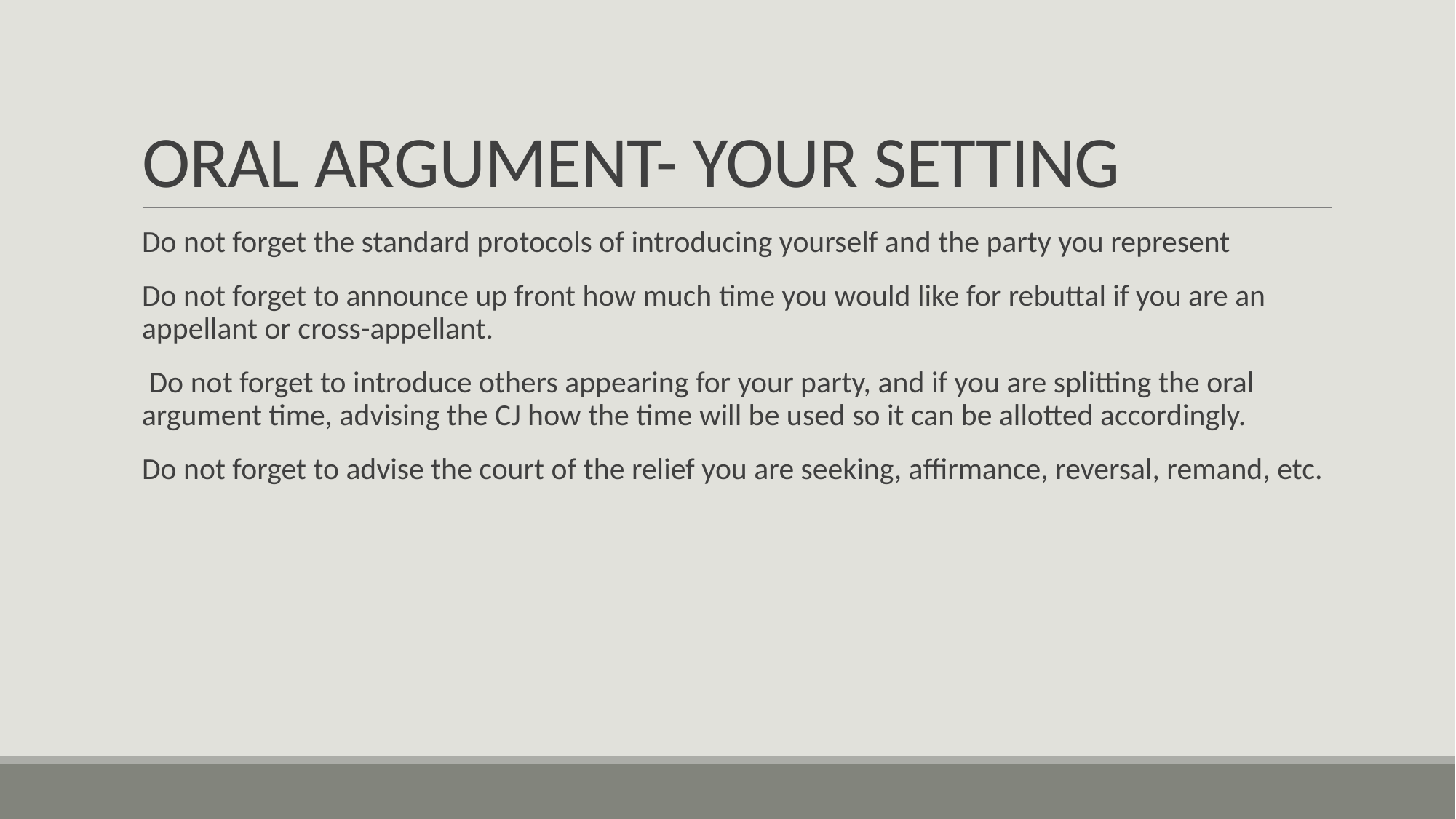

# ORAL ARGUMENT- YOUR SETTING
Do not forget the standard protocols of introducing yourself and the party you represent
Do not forget to announce up front how much time you would like for rebuttal if you are an appellant or cross-appellant.
 Do not forget to introduce others appearing for your party, and if you are splitting the oral argument time, advising the CJ how the time will be used so it can be allotted accordingly.
Do not forget to advise the court of the relief you are seeking, affirmance, reversal, remand, etc.